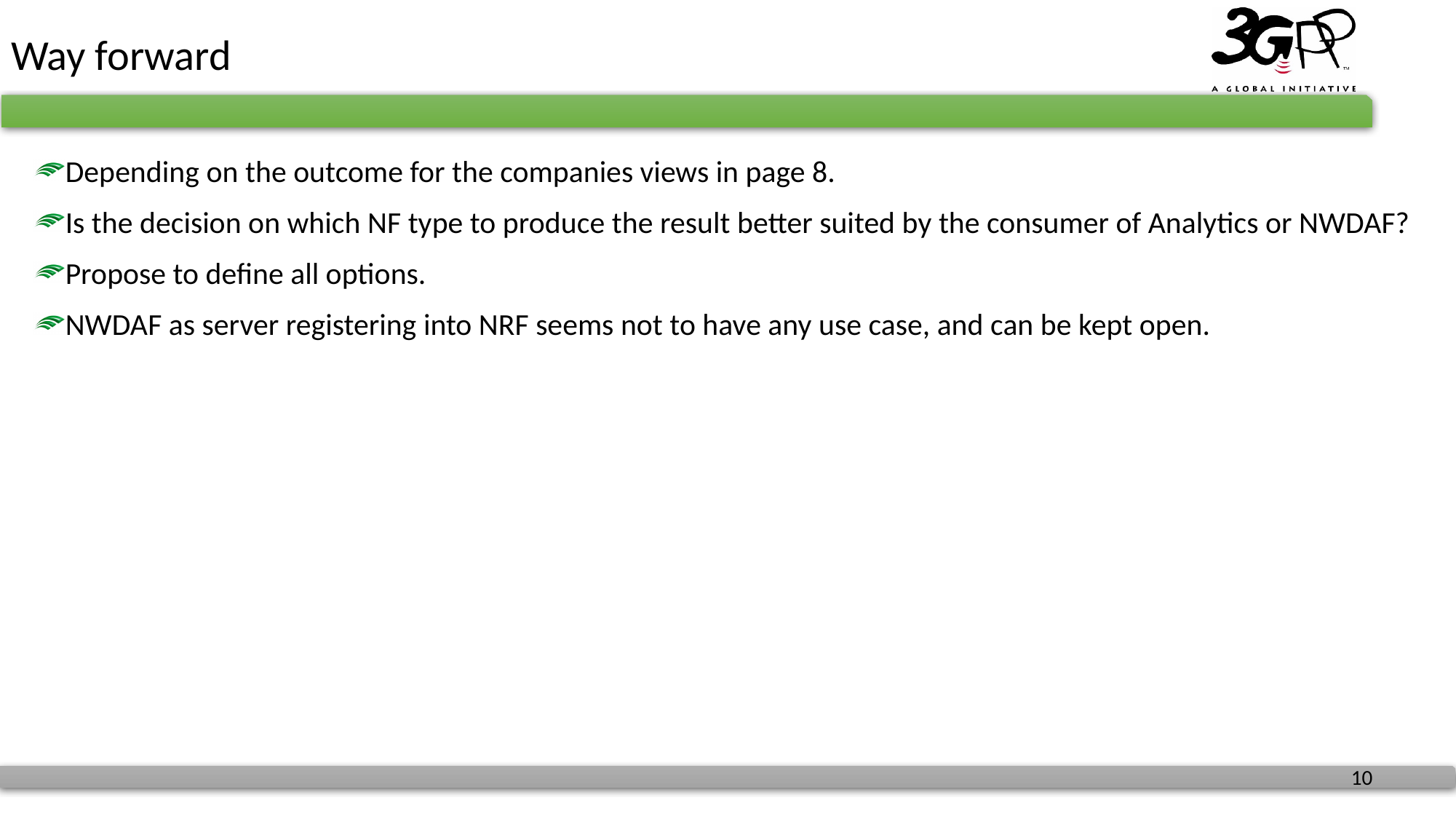

# Way forward
Depending on the outcome for the companies views in page 8.
Is the decision on which NF type to produce the result better suited by the consumer of Analytics or NWDAF?
Propose to define all options.
NWDAF as server registering into NRF seems not to have any use case, and can be kept open.